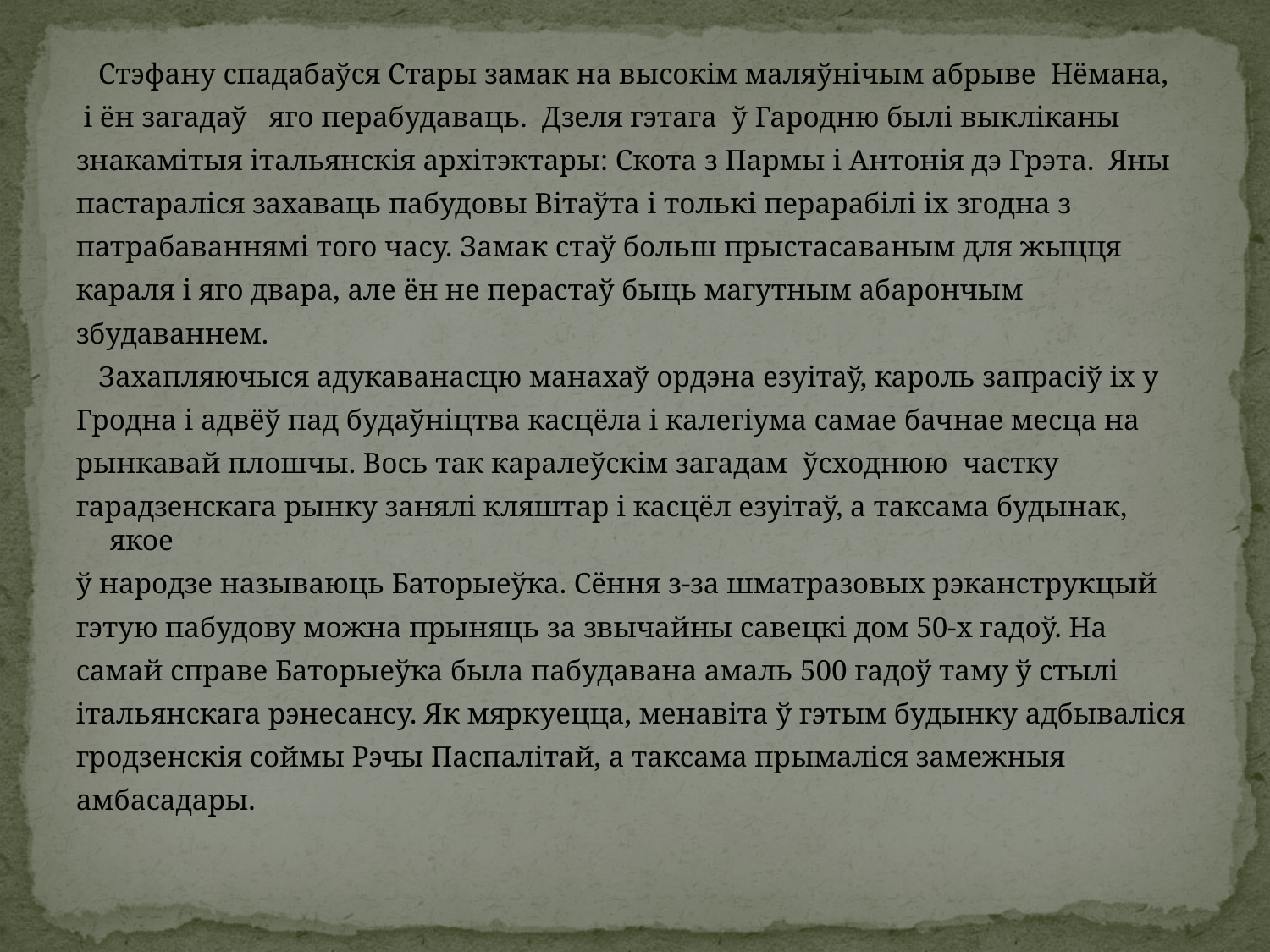

Стэфану спадабаўся Стары замак на высокім маляўнічым абрыве  Нёмана,
 і ён загадаў   яго перабудаваць.  Дзеля гэтага  ў Гародню былі выкліканы
знакамітыя італьянскія архітэктары: Скота з Пармы і Антонія дэ Грэта.  Яны
пастараліся захаваць пабудовы Вітаўта і толькі перарабілі іх згодна з
патрабаваннямі того часу. Замак стаў больш прыстасаваным для жыцця
караля і яго двара, але ён не перастаў быць магутным абарончым
збудаваннем.
   Захапляючыся адукаванасцю манахаў ордэна езуітаў, кароль запрасіў іх у
Гродна і адвёў пад будаўніцтва касцёла і калегіума самае бачнае месца на
рынкавай плошчы. Вось так каралеўскім загадам  ўсходнюю  частку
гарадзенскага рынку занялі кляштар і касцёл езуітаў, а таксама будынак, якое
ў народзе называюць Баторыеўка. Сёння з-за шматразовых рэканструкцый
гэтую пабудову можна прыняць за звычайны савецкі дом 50-х гадоў. На
самай справе Баторыеўка была пабудавана амаль 500 гадоў таму ў стылі
італьянскага рэнесансу. Як мяркуецца, менавіта ў гэтым будынку адбываліся
гродзенскія соймы Рэчы Паспалітай, а таксама прымаліся замежныя
амбасадары.